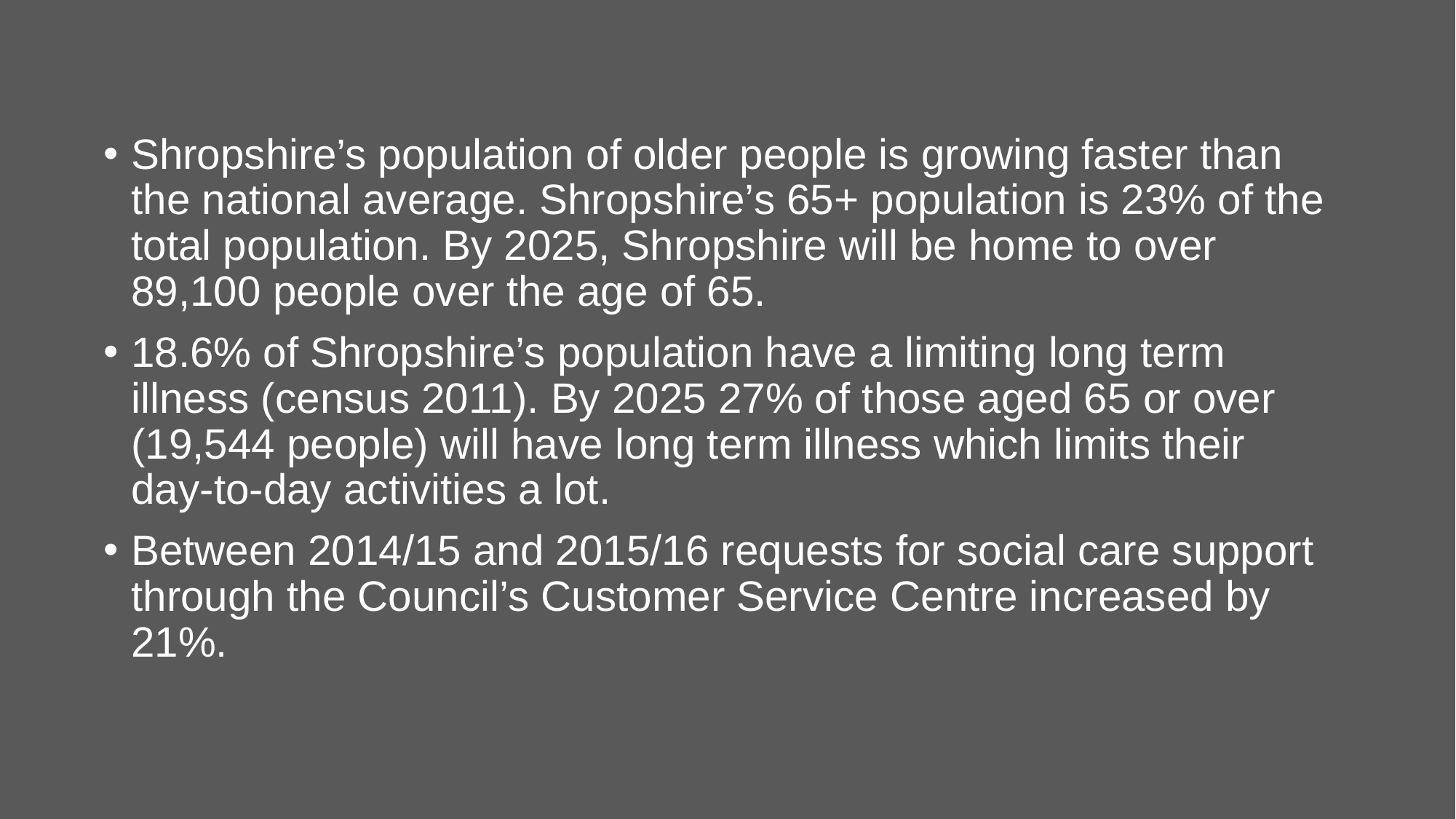

Shropshire’s population of older people is growing faster than the national average. Shropshire’s 65+ population is 23% of the total population. By 2025, Shropshire will be home to over 89,100 people over the age of 65.
18.6% of Shropshire’s population have a limiting long term illness (census 2011). By 2025 27% of those aged 65 or over (19,544 people) will have long term illness which limits their day-to-day activities a lot.
Between 2014/15 and 2015/16 requests for social care support through the Council’s Customer Service Centre increased by 21%.